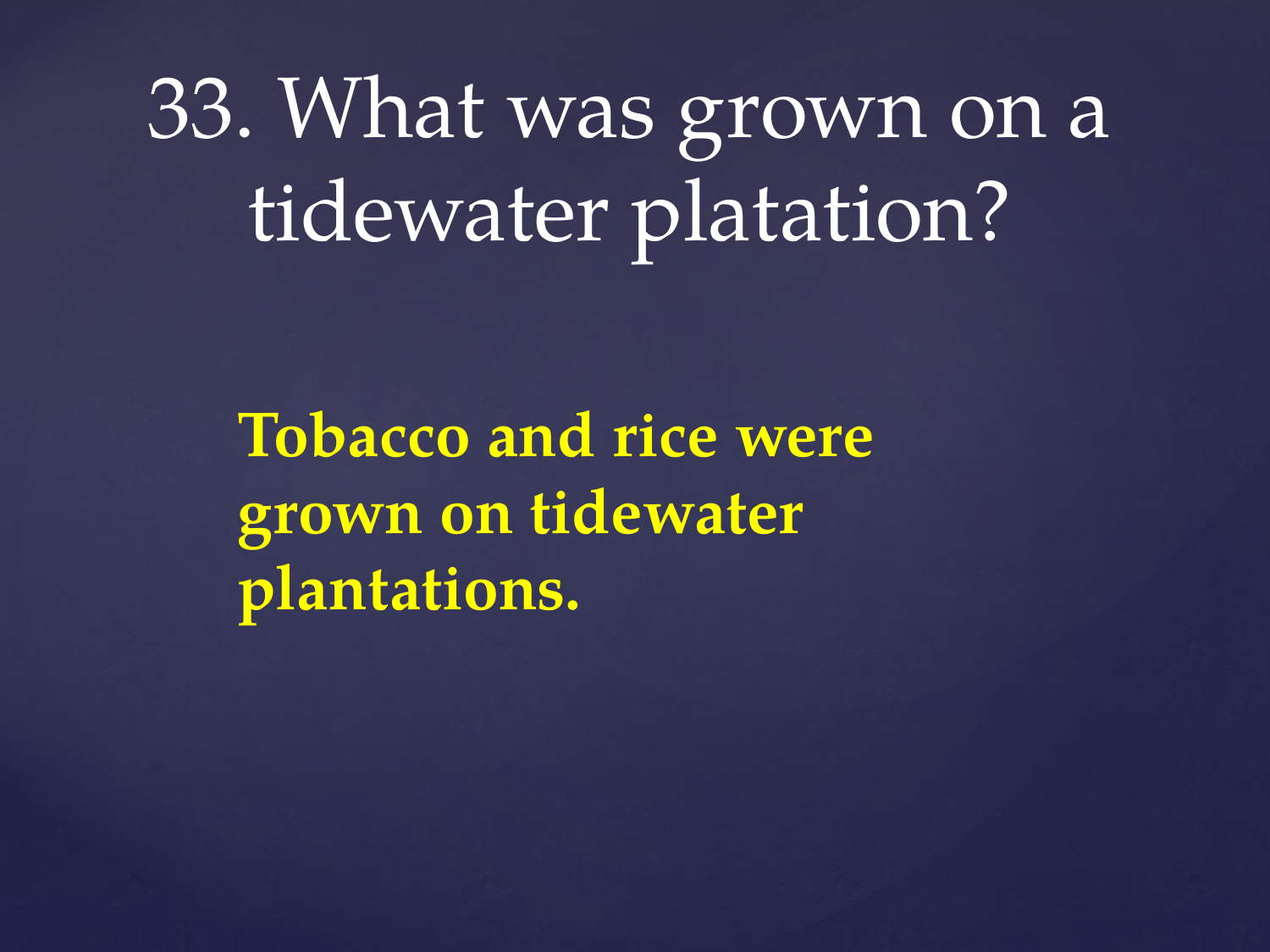

# 33. What was grown on a tidewater platation?
Tobacco and rice were grown on tidewater plantations.